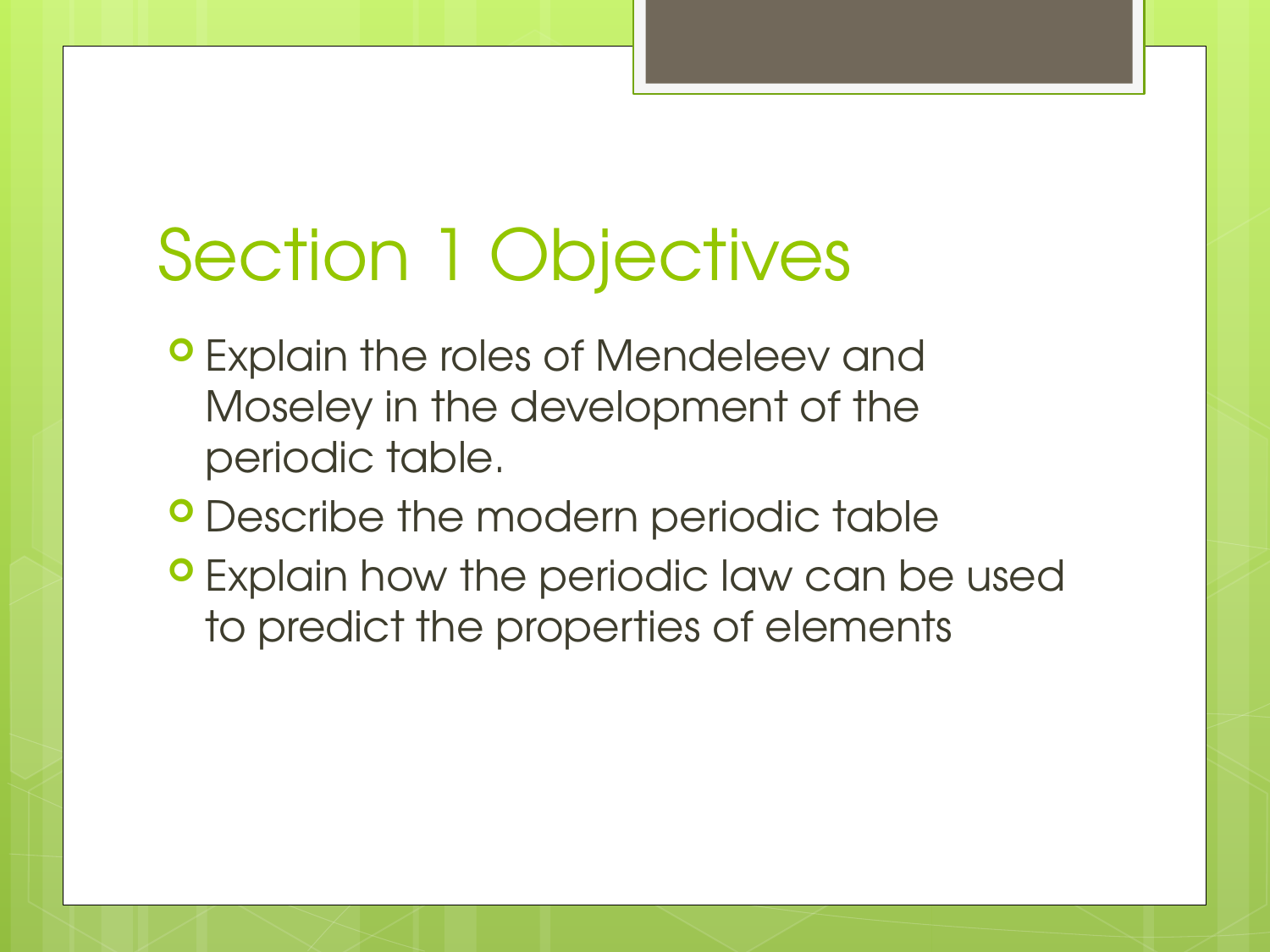

# Section 1 Objectives
Explain the roles of Mendeleev and Moseley in the development of the periodic table.
Describe the modern periodic table
Explain how the periodic law can be used to predict the properties of elements